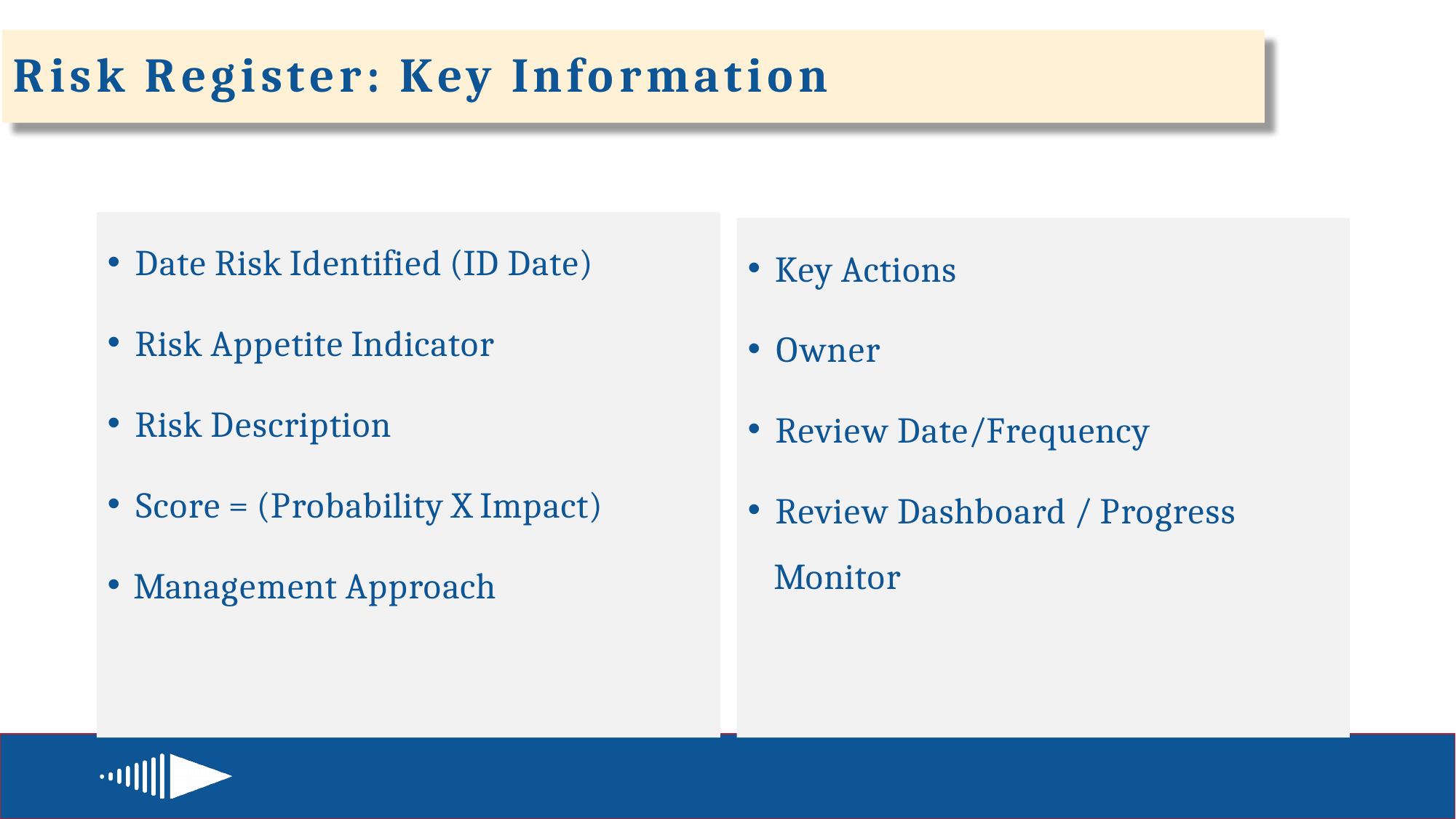

# Risk Register: Key Information
Date Risk Identified (ID Date)
Risk Appetite Indicator
Risk Description
Score = (Probability X Impact)
Management Approach
Key Actions
Owner
Review Date/Frequency
Review Dashboard / Progress Monitor